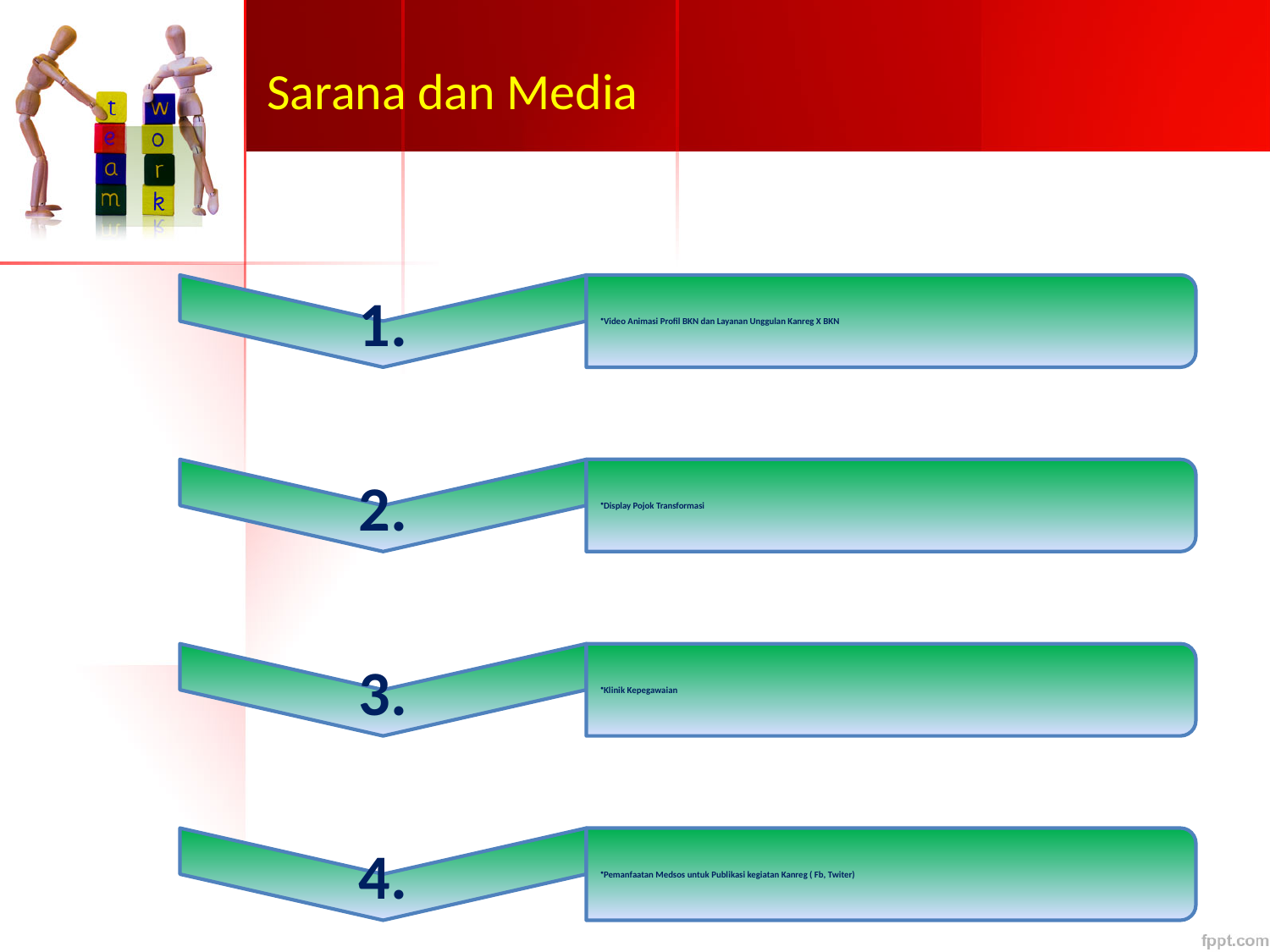

# Sarana dan Media
1.
Video Animasi Profil BKN dan Layanan Unggulan Kanreg X BKN
2.
Display Pojok Transformasi
3.
Klinik Kepegawaian
4.
Pemanfaatan Medsos untuk Publikasi kegiatan Kanreg ( Fb, Twiter)